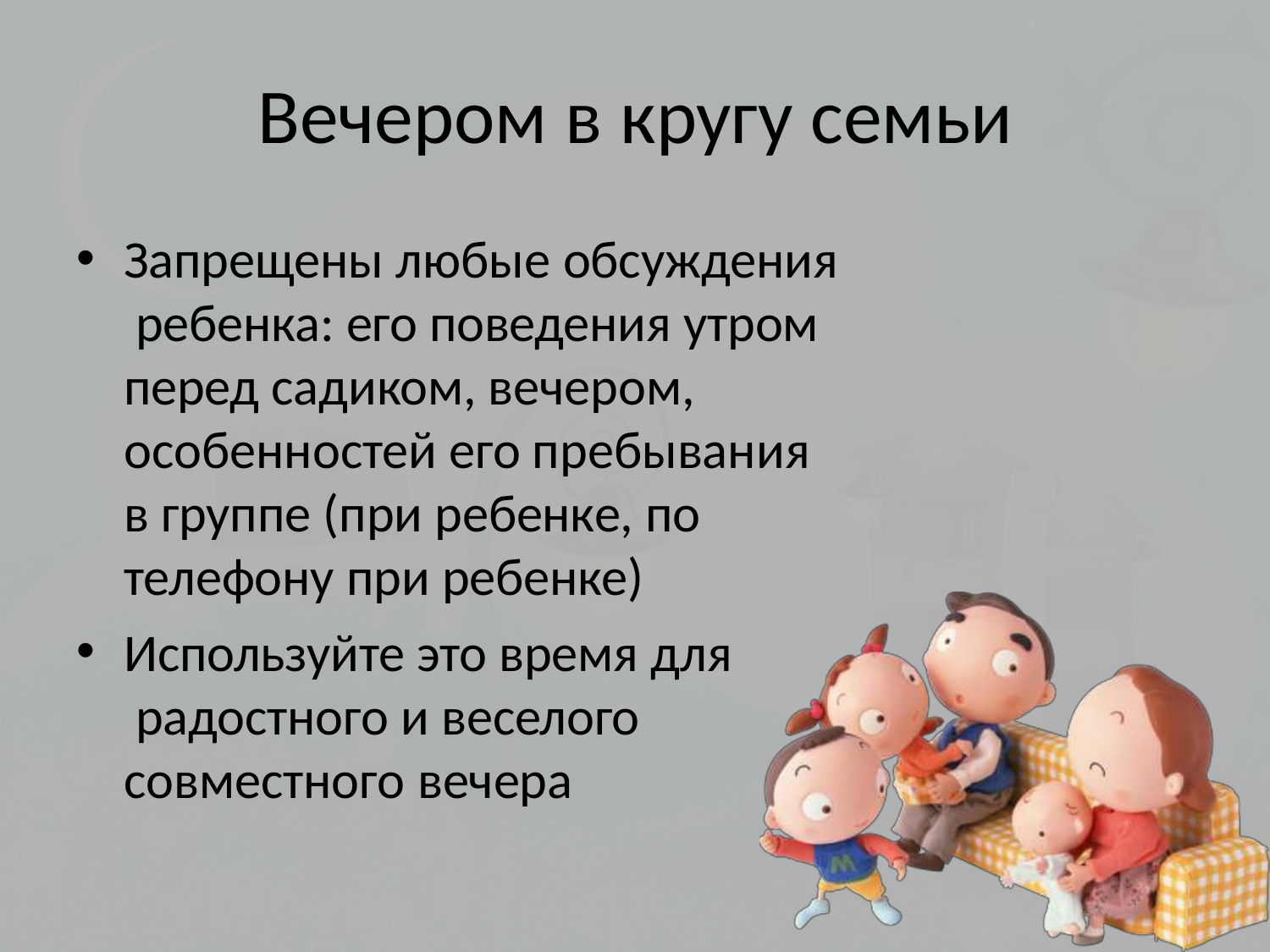

# Вечером в кругу семьи
Запрещены любые обсуждения  ребенка: его поведения утром  перед садиком, вечером,  особенностей его пребывания  в группе (при ребенке, по  телефону при ребенке)
Используйте это время для  радостного и веселого  совместного вечера